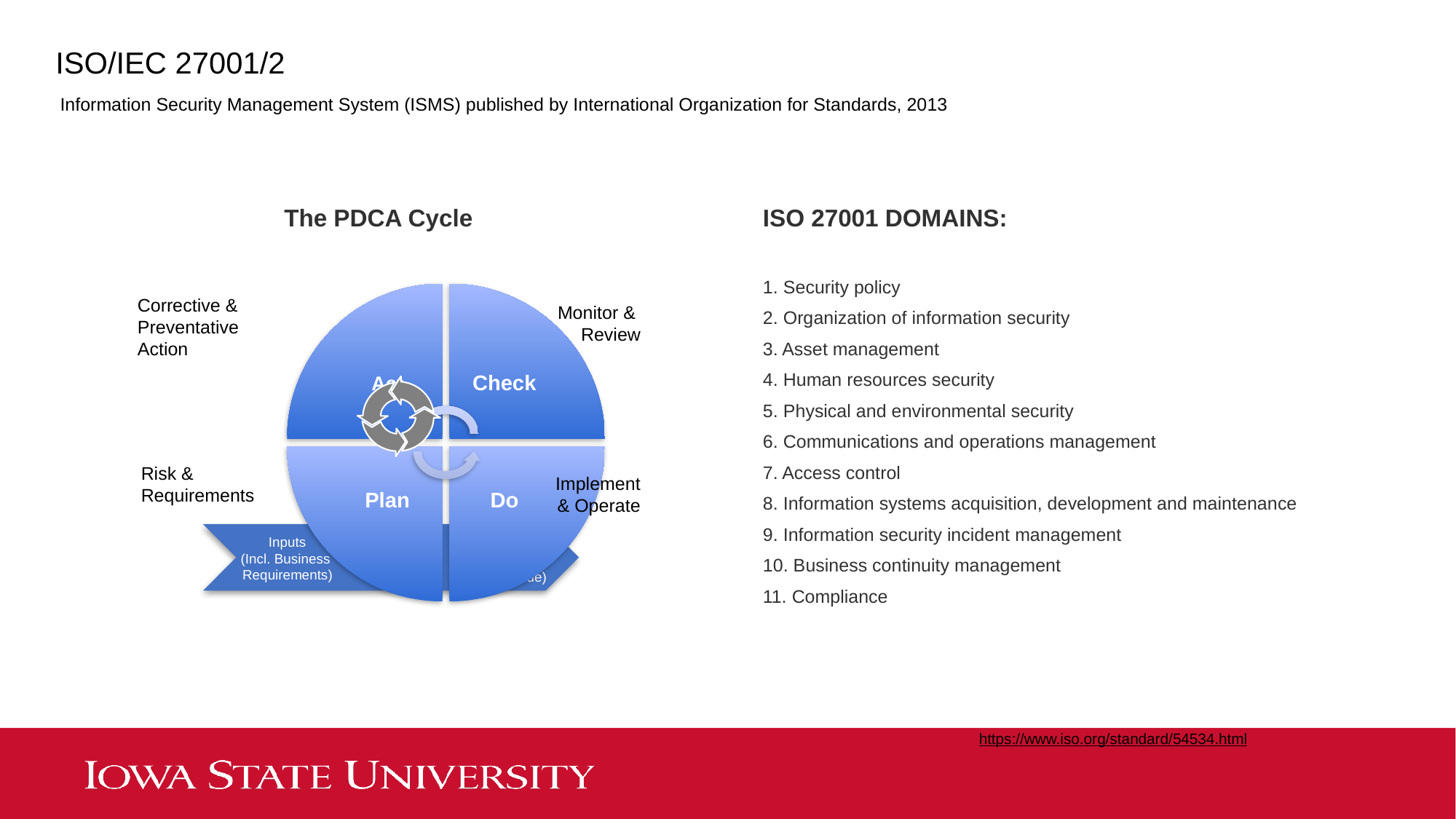

ISO/IEC 27001/2
Information Security Management System (ISMS) published by International Organization for Standards, 2013
The PDCA Cycle
Act
Check
Do
Plan
Corrective & Preventative Action
Monitor &
Review

Risk & Requirements
Implement
 & Operate

Inputs
(Incl. Business
Requirements)
Outputs
(Incl. Reporting
Business Value)
ISO 27001 DOMAINS:

1. Security policy
2. Organization of information security
3. Asset management
4. Human resources security
5. Physical and environmental security
6. Communications and operations management
7. Access control
8. Information systems acquisition, development and maintenance
9. Information security incident management
10. Business continuity management
11. Compliance

https://www.iso.org/standard/54534.html